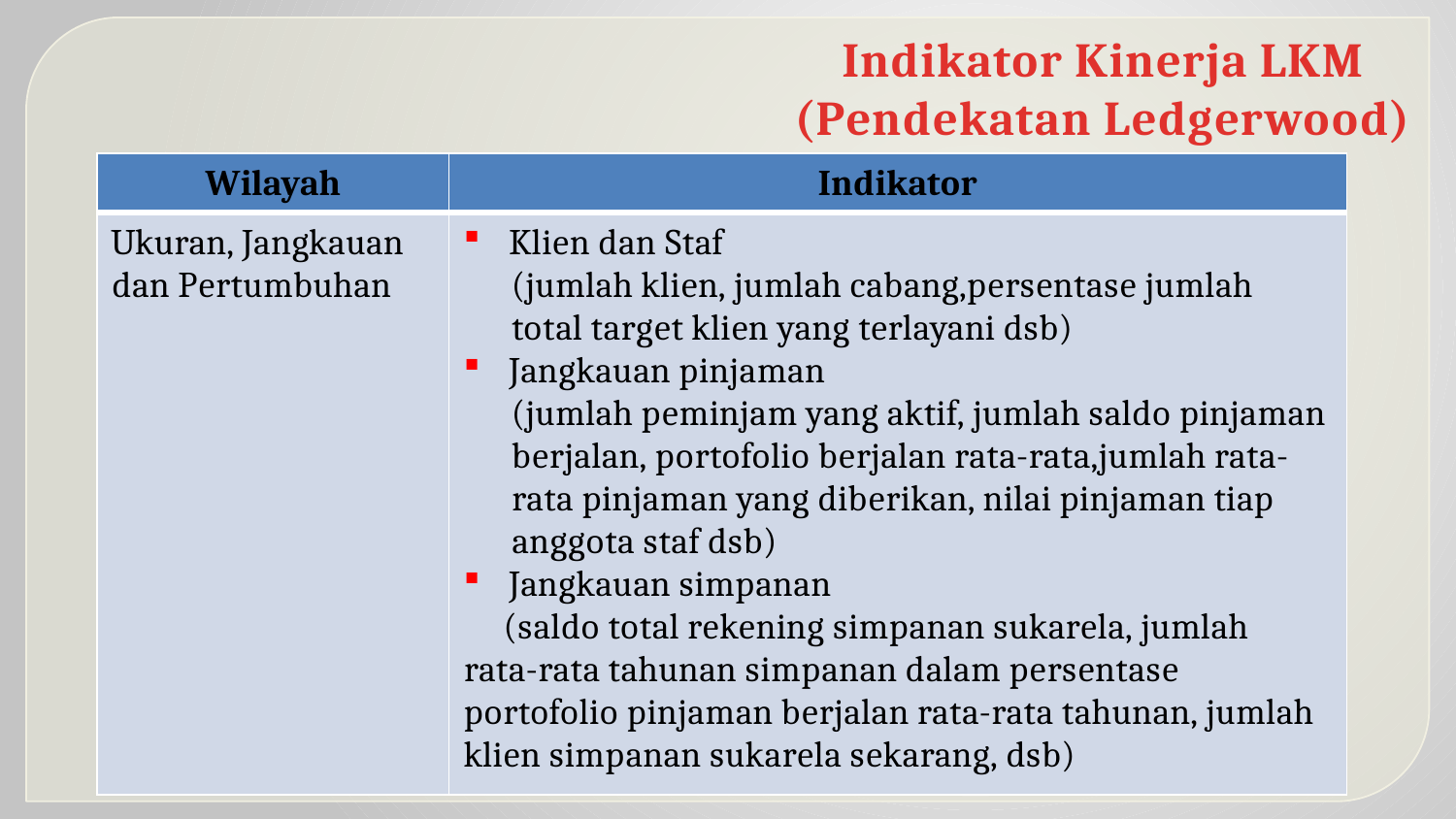

Indikator Kinerja LKM
(Pendekatan Ledgerwood)
| Wilayah | Indikator |
| --- | --- |
| Ukuran, Jangkauan dan Pertumbuhan | Klien dan Staf (jumlah klien, jumlah cabang,persentase jumlah total target klien yang terlayani dsb) Jangkauan pinjaman (jumlah peminjam yang aktif, jumlah saldo pinjaman berjalan, portofolio berjalan rata-rata,jumlah rata- rata pinjaman yang diberikan, nilai pinjaman tiap anggota staf dsb) Jangkauan simpanan (saldo total rekening simpanan sukarela, jumlah rata-rata tahunan simpanan dalam persentase portofolio pinjaman berjalan rata-rata tahunan, jumlah klien simpanan sukarela sekarang, dsb) |